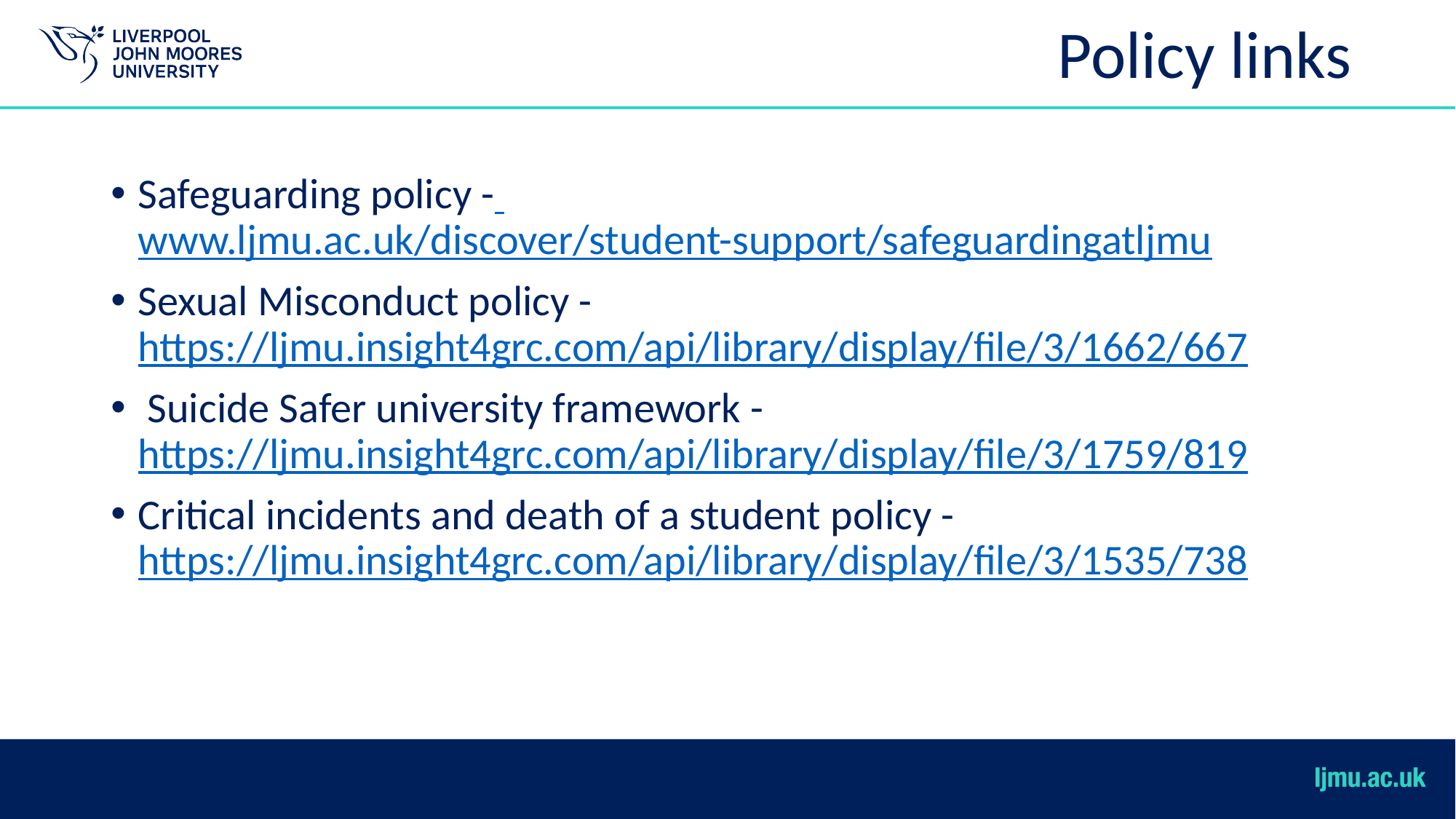

# Policy links
Safeguarding policy - www.ljmu.ac.uk/discover/student-support/safeguardingatljmu
Sexual Misconduct policy - https://ljmu.insight4grc.com/api/library/display/file/3/1662/667
 Suicide Safer university framework - https://ljmu.insight4grc.com/api/library/display/file/3/1759/819
Critical incidents and death of a student policy - https://ljmu.insight4grc.com/api/library/display/file/3/1535/738